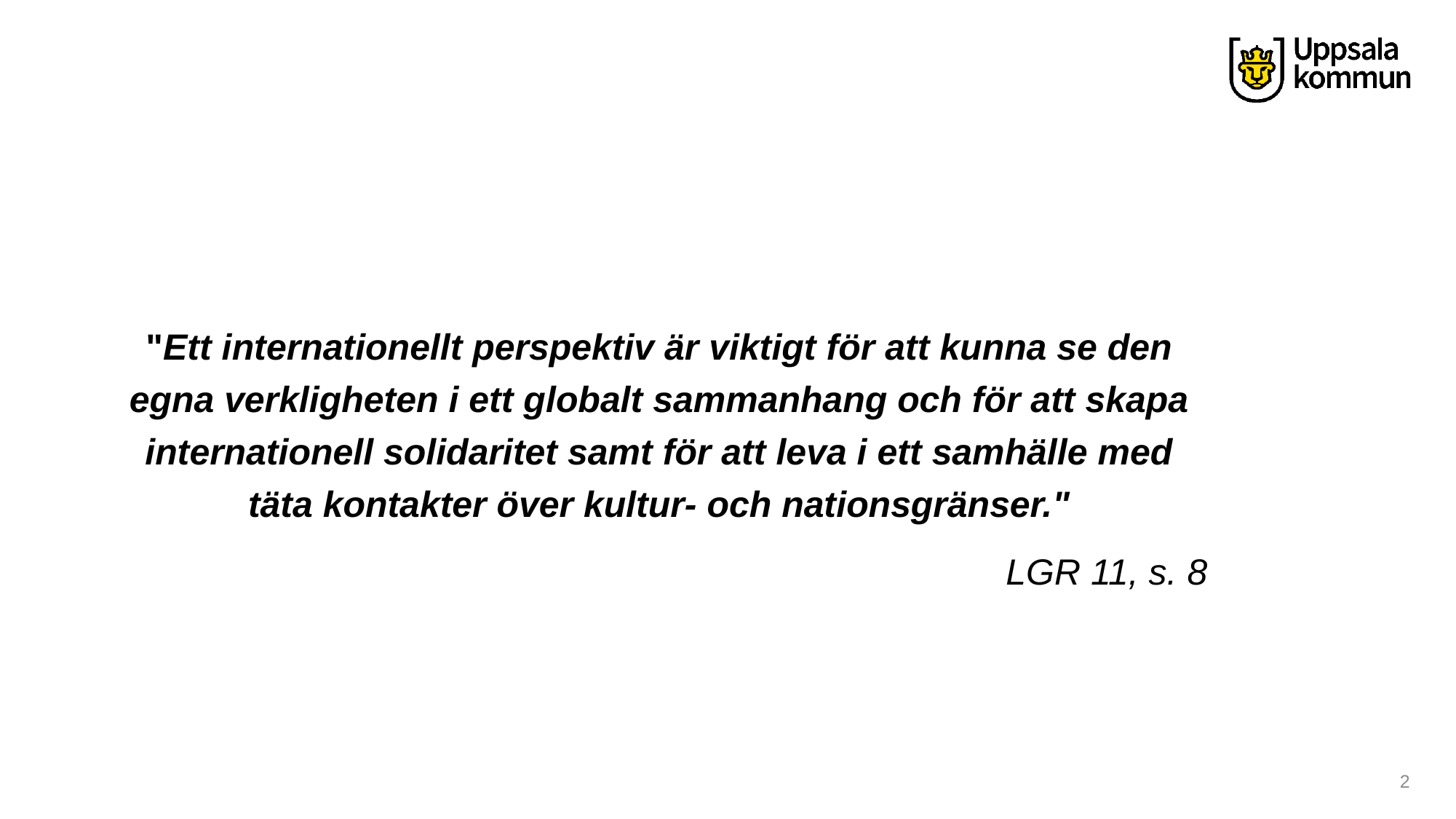

"Ett internationellt perspektiv är viktigt för att kunna se den egna verkligheten i ett globalt sammanhang och för att skapa internationell solidaritet samt för att leva i ett samhälle med täta kontakter över kultur- och nationsgränser."
LGR 11, s. 8

2